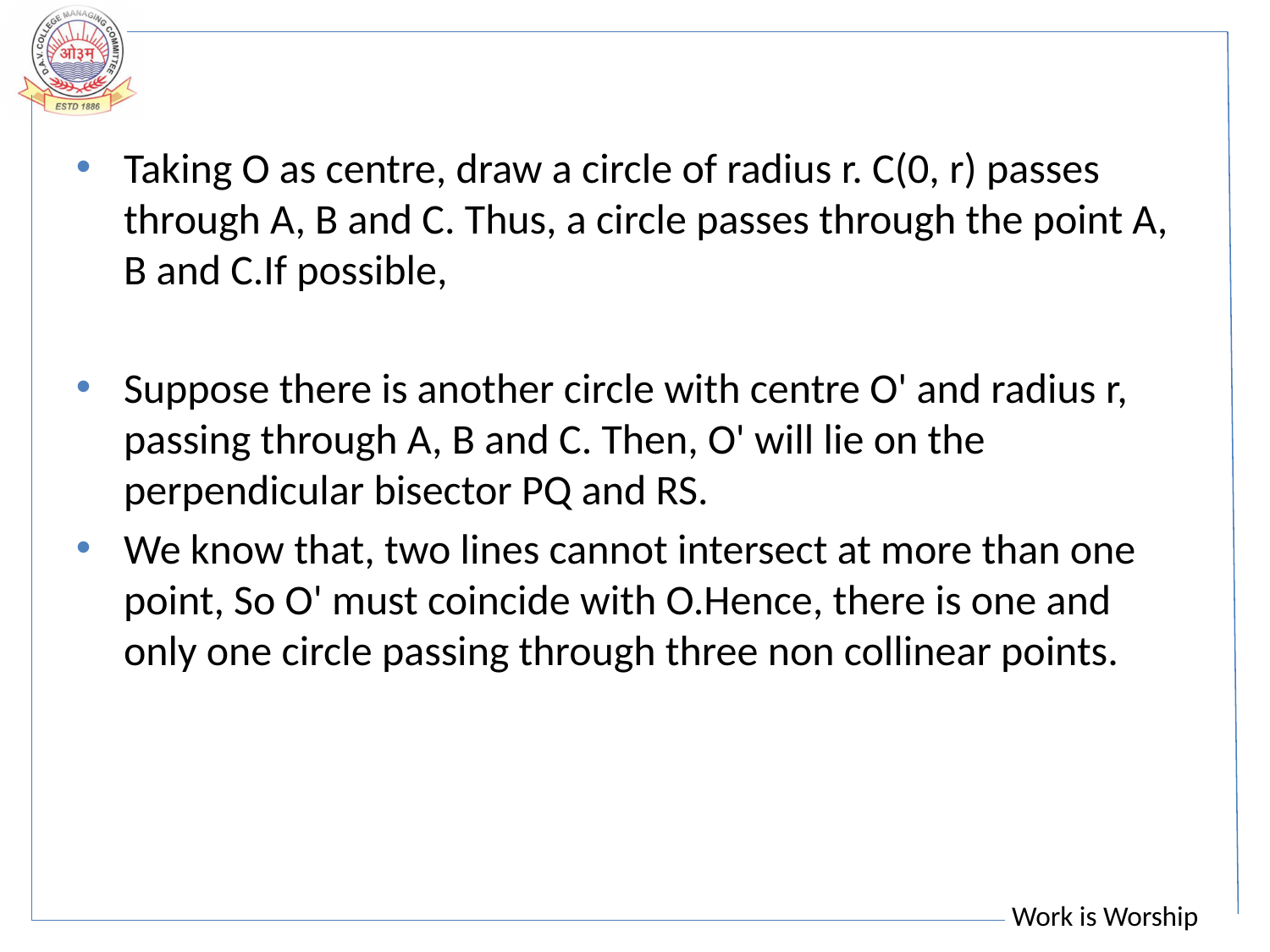

Taking O as centre, draw a circle of radius r. C(0, r) passes through A, B and C. Thus, a circle passes through the point A, B and C.If possible,

Suppose there is another circle with centre O' and radius r, passing through A, B and C. Then, O' will lie on the perpendicular bisector PQ and RS.
We know that, two lines cannot intersect at more than one point, So O' must coincide with O.Hence, there is one and only one circle passing through three non collinear points.